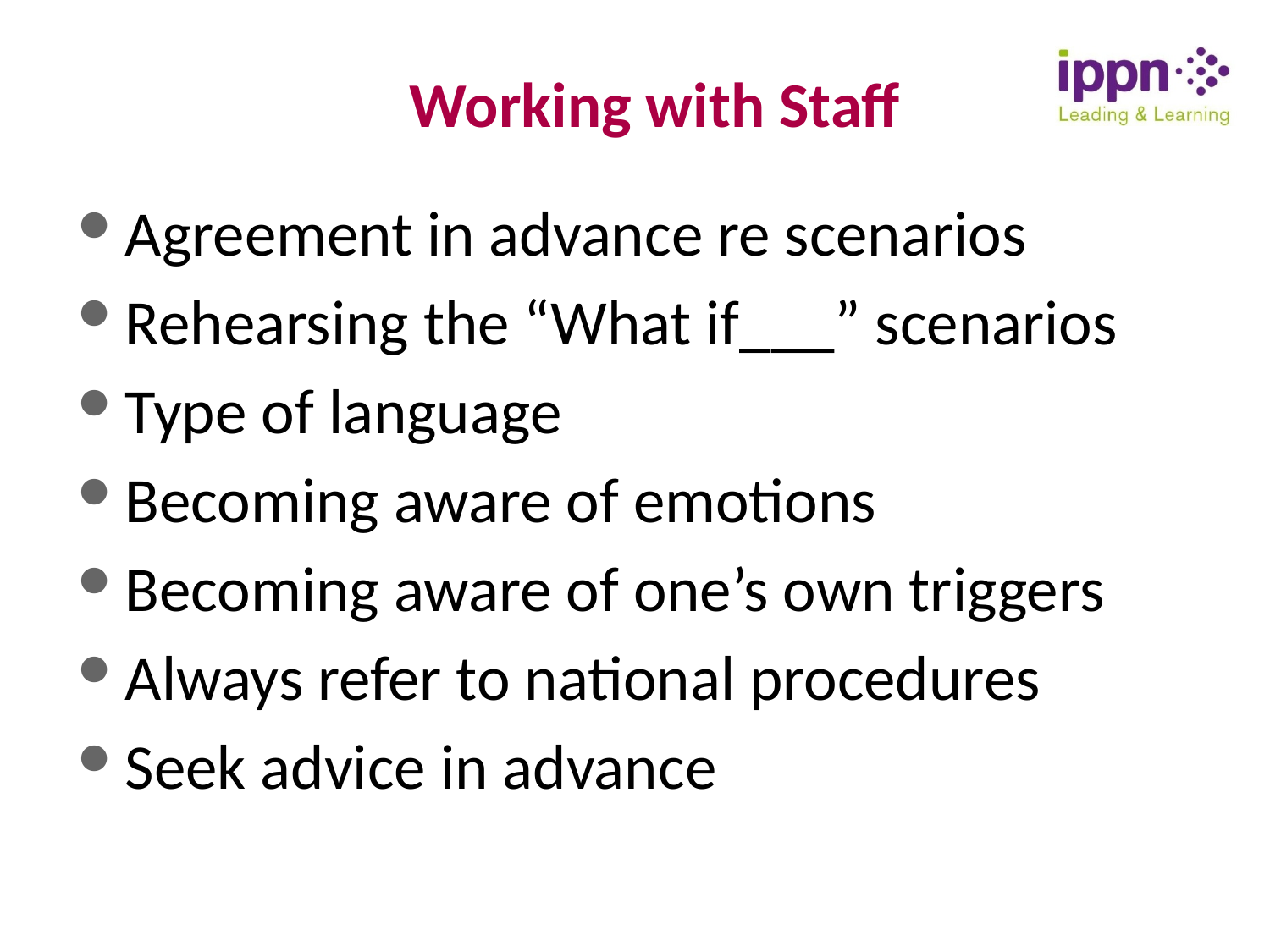

# Working with Staff
Agreement in advance re scenarios
Rehearsing the “What if___” scenarios
Type of language
Becoming aware of emotions
Becoming aware of one’s own triggers
Always refer to national procedures
Seek advice in advance